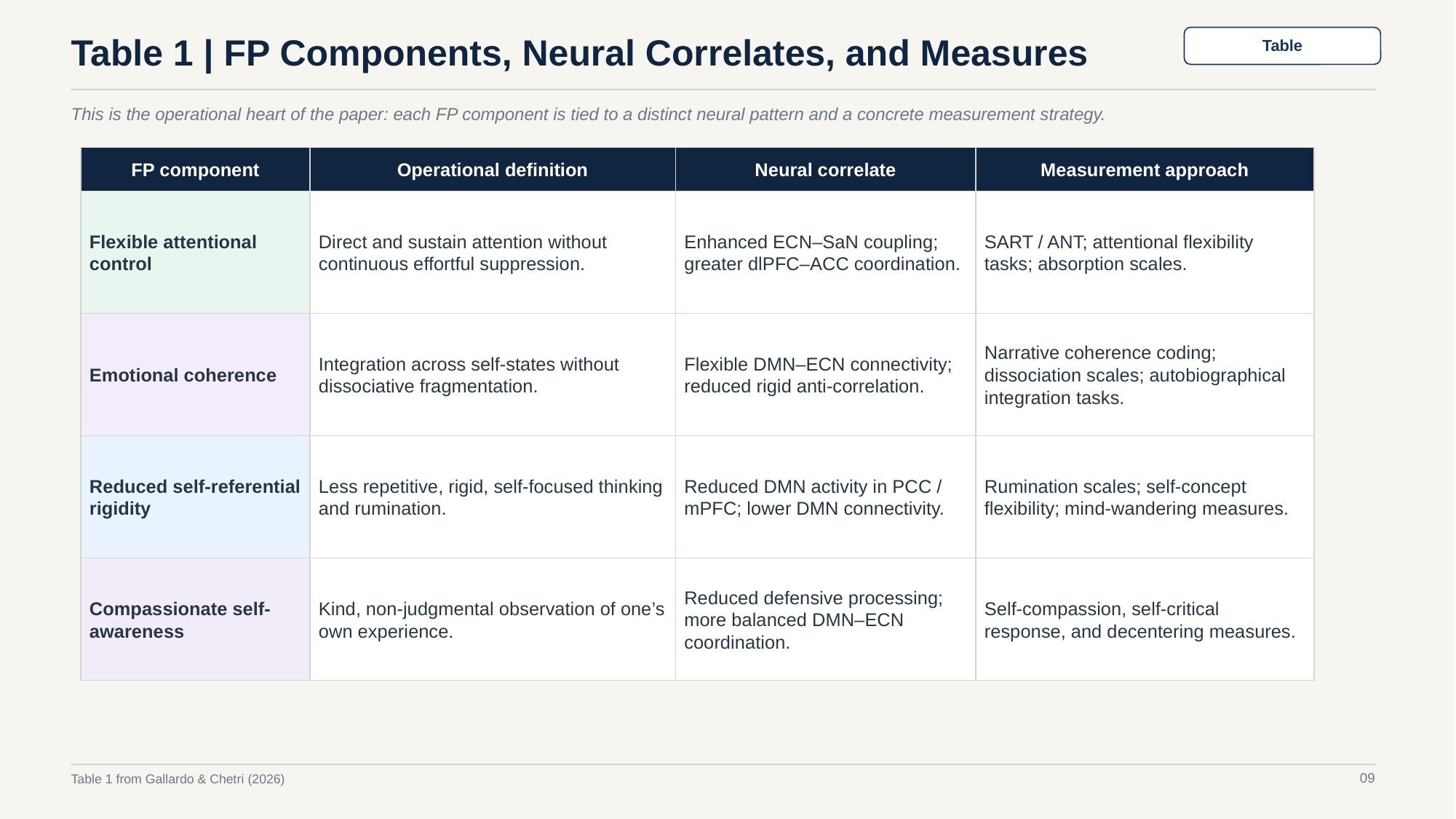

Table 1 | FP Components, Neural Correlates, and Measures
Table

This is the operational heart of the paper: each FP component is tied to a distinct neural pattern and a concrete measurement strategy.

FP component
Operational definition
Neural correlate
Measurement approach

Flexible attentional control
Direct and sustain attention without continuous effortful suppression.
Enhanced ECN–SaN coupling; greater dlPFC–ACC coordination.
SART / ANT; attentional flexibility tasks; absorption scales.

Emotional coherence
Integration across self-states without dissociative fragmentation.
Flexible DMN–ECN connectivity; reduced rigid anti-correlation.
Narrative coherence coding; dissociation scales; autobiographical integration tasks.

Reduced self-referential rigidity
Less repetitive, rigid, self-focused thinking and rumination.
Reduced DMN activity in PCC / mPFC; lower DMN connectivity.
Rumination scales; self-concept flexibility; mind-wandering measures.

Compassionate self-awareness
Kind, non-judgmental observation of one’s own experience.
Reduced defensive processing; more balanced DMN–ECN coordination.
Self-compassion, self-critical response, and decentering measures.

09
Table 1 from Gallardo & Chetri (2026)